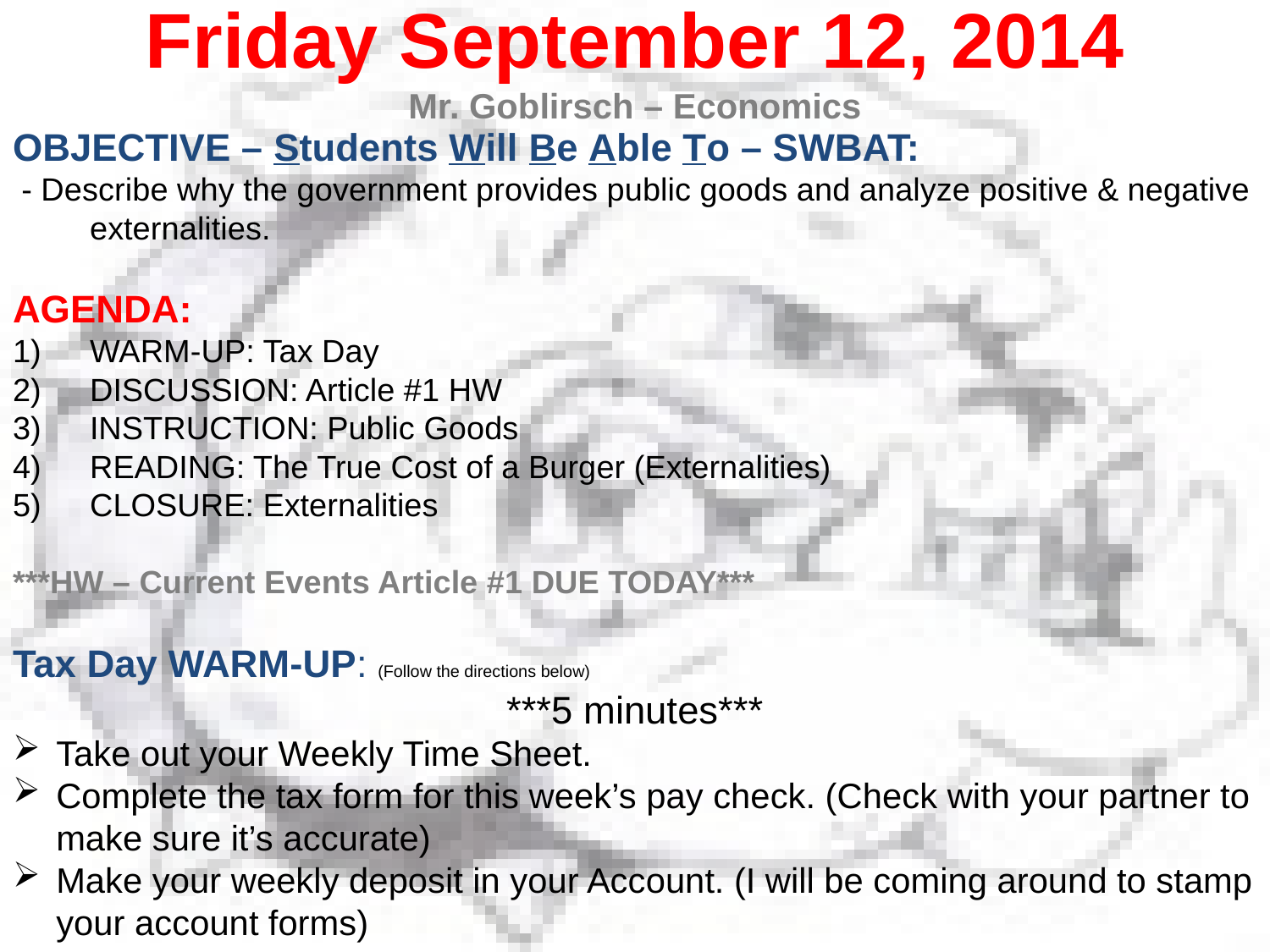

Friday September 12, 2014
Mr. Goblirsch – Economics
OBJECTIVE – Students Will Be Able To – SWBAT:
 - Describe why the government provides public goods and analyze positive & negative externalities.

AGENDA:
WARM-UP: Tax Day
DISCUSSION: Article #1 HW
INSTRUCTION: Public Goods
READING: The True Cost of a Burger (Externalities)
CLOSURE: Externalities

***HW – Current Events Article #1 DUE TODAY***

Tax Day WARM-UP: (Follow the directions below)
***5 minutes***
Take out your Weekly Time Sheet.
Complete the tax form for this week’s pay check. (Check with your partner to make sure it’s accurate)
Make your weekly deposit in your Account. (I will be coming around to stamp your account forms)